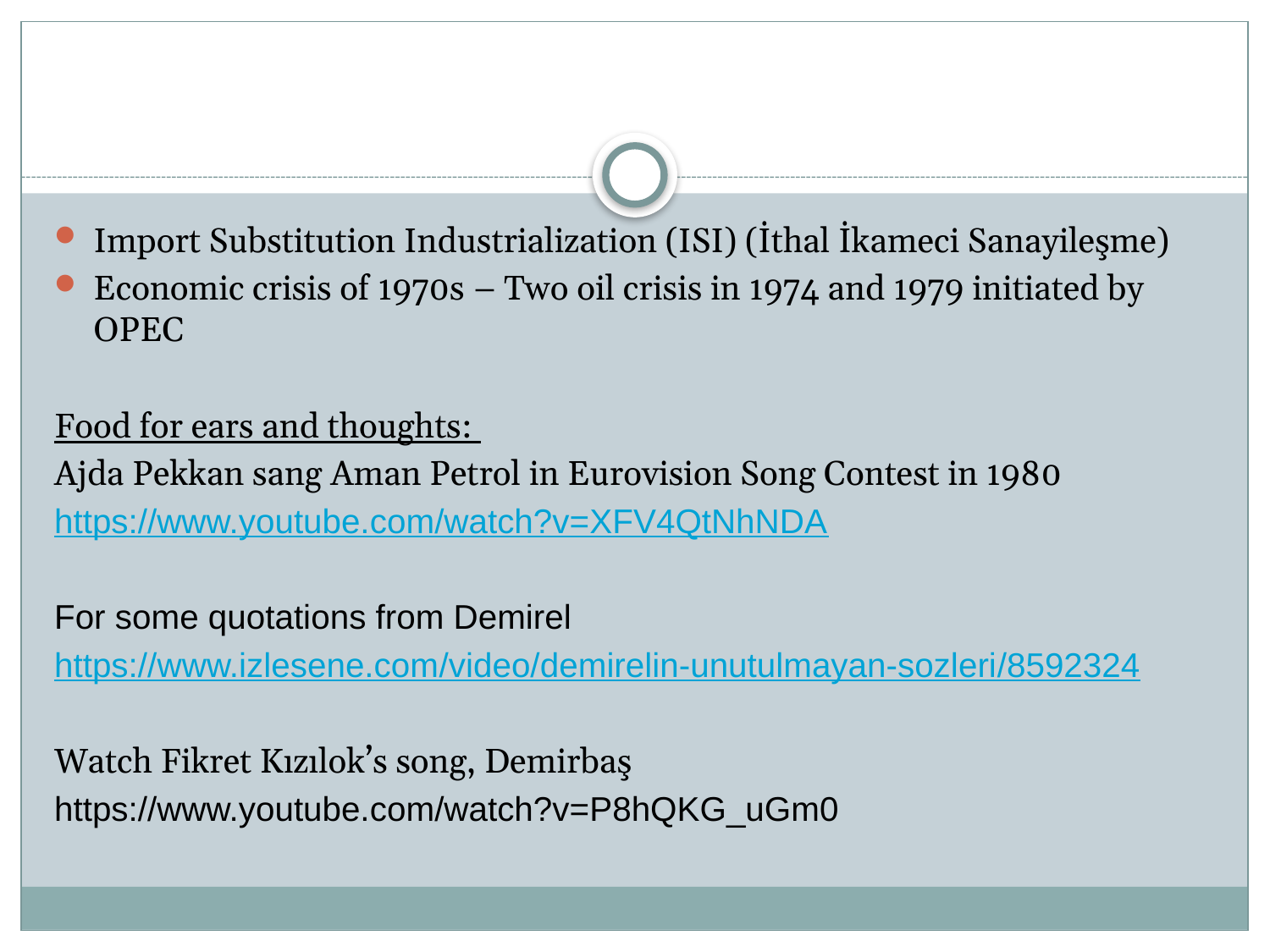

#
Import Substitution Industrialization (ISI) (İthal İkameci Sanayileşme)
Economic crisis of 1970s – Two oil crisis in 1974 and 1979 initiated by OPEC

Food for ears and thoughts:
Ajda Pekkan sang Aman Petrol in Eurovision Song Contest in 1980
https://www.youtube.com/watch?v=XFV4QtNhNDA

For some quotations from Demirel
https://www.izlesene.com/video/demirelin-unutulmayan-sozleri/8592324

Watch Fikret Kızılok’s song, Demirbaş
https://www.youtube.com/watch?v=P8hQKG_uGm0